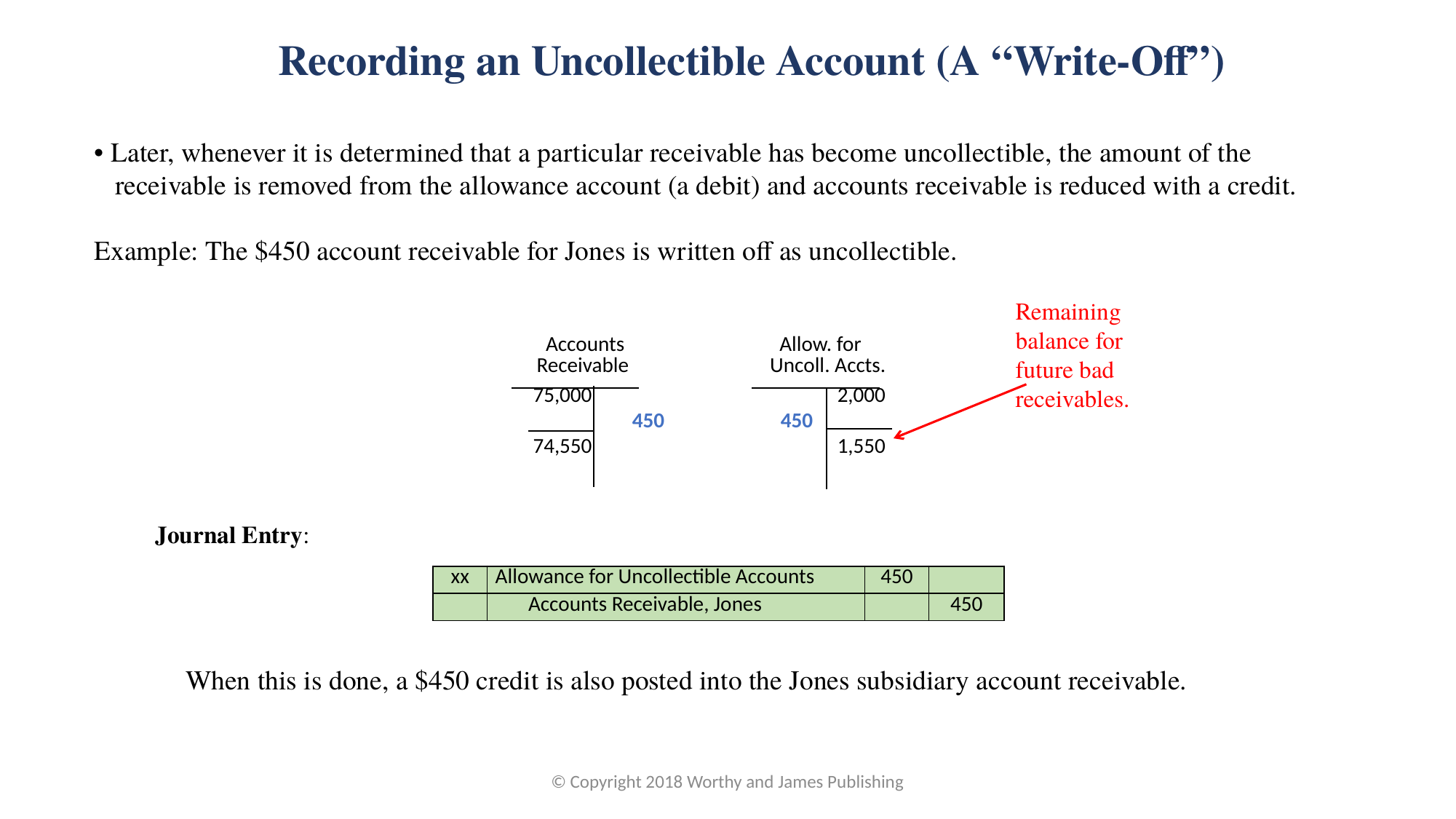

Recording an Uncollectible Account (A “Write-Off”)
• Later, whenever it is determined that a particular receivable has become uncollectible, the amount of the
   receivable is removed from the allowance account (a debit) and accounts receivable is reduced with a credit.

Example: The $450 account receivable for Jones is written off as uncollectible.
Remaining balance for future bad receivables.
|  | Accounts Receivable |  |  | Allow. for Uncoll. Accts. |  |  |  |  |  |
| --- | --- | --- | --- | --- | --- | --- | --- | --- | --- |
|  |  | 75,000 |  |  |  |  | 2,000 |  |  |
|  |  |  | 450 |  |  | 450 |  |  |  |
|  |  | 74,550 |  |  |  |  | 1,550 |  |  |
|  |  |  |  |  |  |  |  |  |  |
|  |  |  |  |  |  |  |  |  |  |
Journal Entry:
| xx | Allowance for Uncollectible Accounts | 450 |  |
| --- | --- | --- | --- |
|  | Accounts Receivable, Jones |  | 450 |
When this is done, a $450 credit is also posted into the Jones subsidiary account receivable.

© Copyright 2018 Worthy and James Publishing